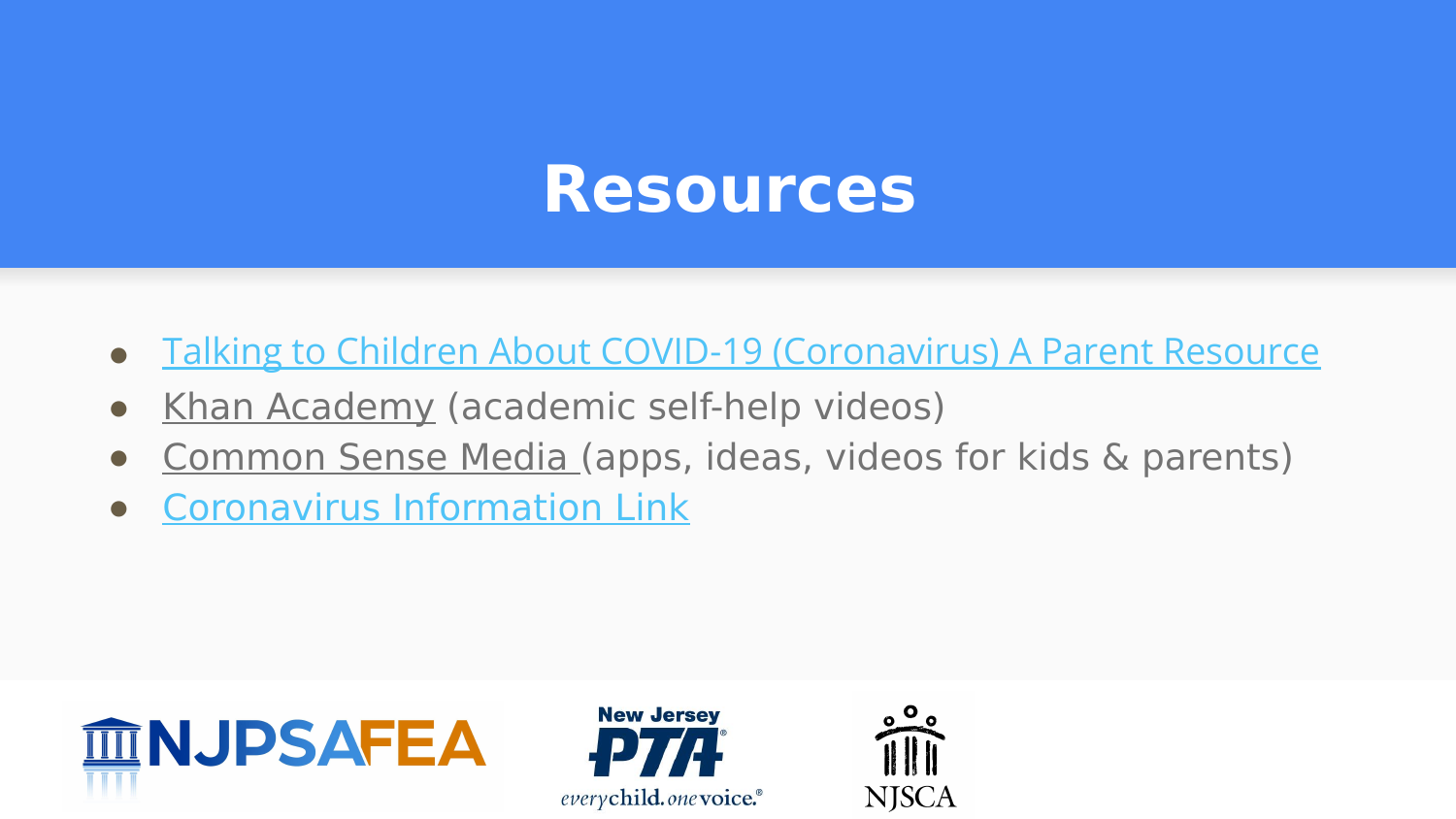

# Resources
Talking to Children About COVID-19 (Coronavirus) A Parent Resource
Khan Academy (academic self-help videos)
Common Sense Media (apps, ideas, videos for kids & parents)
Coronavirus Information Link